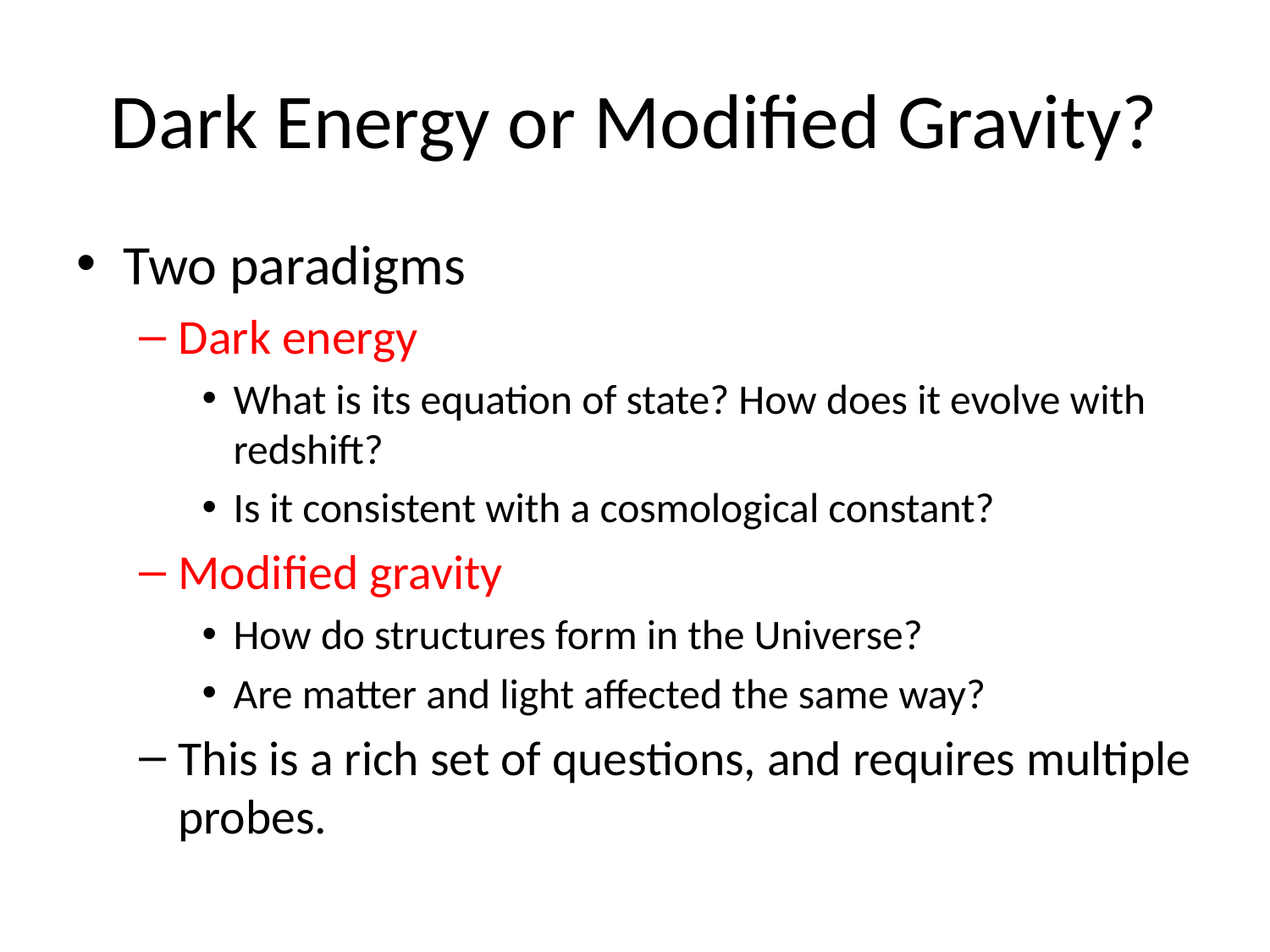

# Dark Energy or Modified Gravity?
Two paradigms
Dark energy
What is its equation of state? How does it evolve with redshift?
Is it consistent with a cosmological constant?
Modified gravity
How do structures form in the Universe?
Are matter and light affected the same way?
This is a rich set of questions, and requires multiple probes.